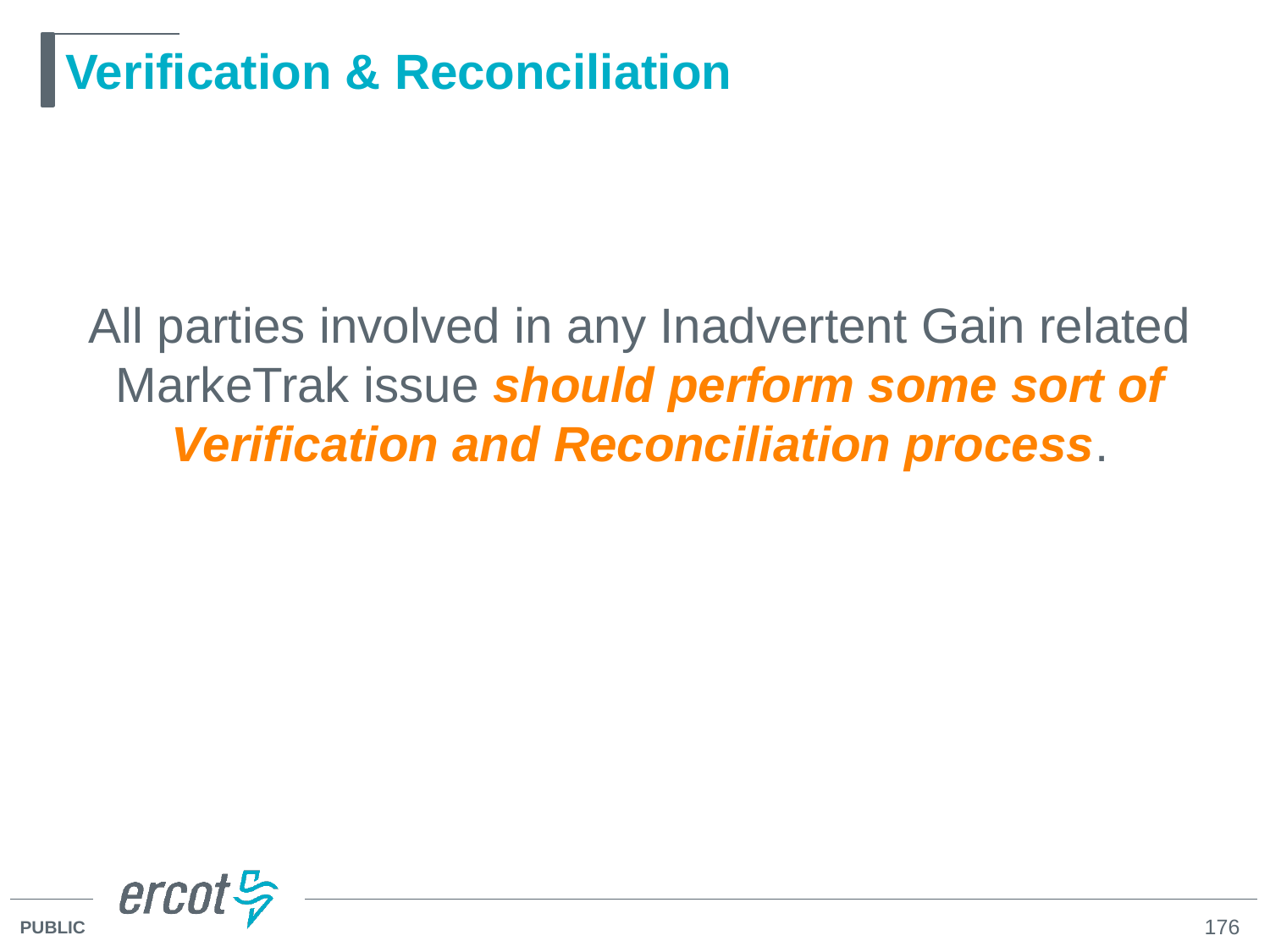

# Verification & Reconciliation
All parties involved in any Inadvertent Gain related MarkeTrak issue should perform some sort of Verification and Reconciliation process.
176